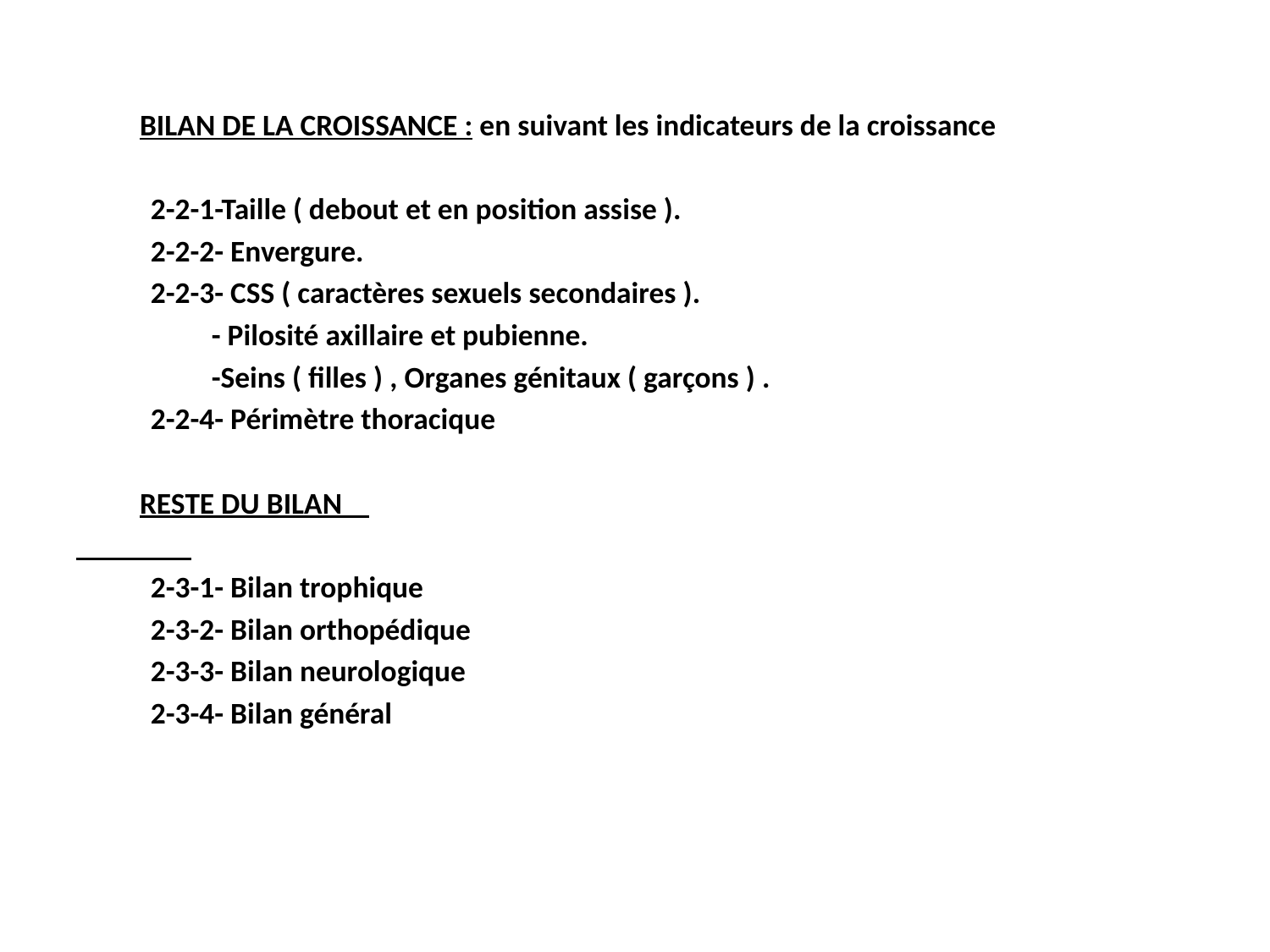

#
BILAN DE LA CROISSANCE : en suivant les indicateurs de la croissance

           2-2-1-Taille ( debout et en position assise ).
           2-2-2- Envergure.
           2-2-3- CSS ( caractères sexuels secondaires ).
                    - Pilosité axillaire et pubienne.
                    -Seins ( filles ) , Organes génitaux ( garçons ) .
           2-2-4- Périmètre thoracique

RESTE DU BILAN

           2-3-1- Bilan trophique
           2-3-2- Bilan orthopédique
           2-3-3- Bilan neurologique
           2-3-4- Bilan général